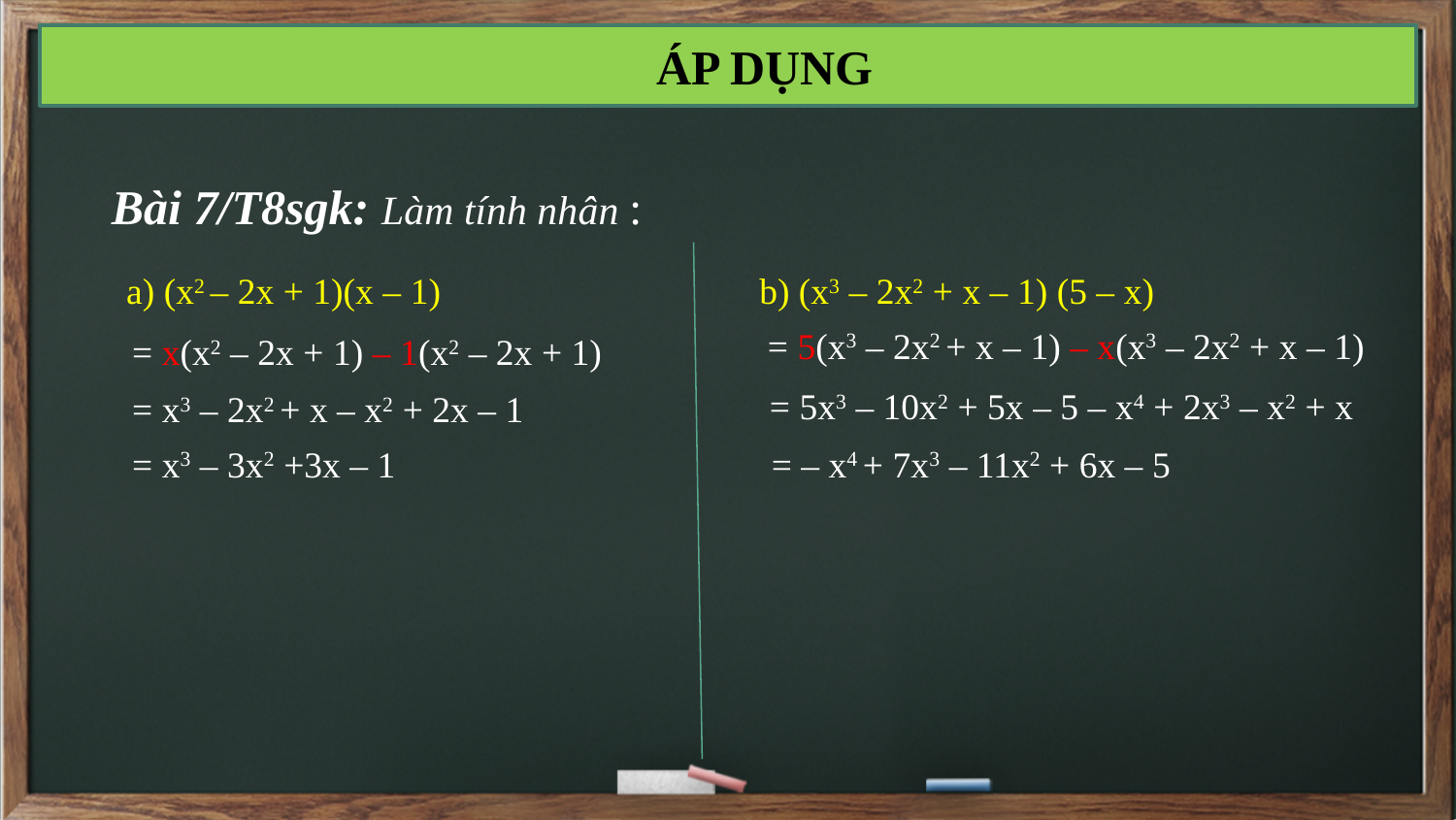

ÁP DỤNG
Bài 7/T8sgk: Làm tính nhân :
a) (x2 – 2x + 1)(x – 1)
b) (x3 – 2x2 + x – 1) (5 – x)
= 5(x3 – 2x2 + x – 1) – x(x3 – 2x2 + x – 1)
= x(x2 – 2x + 1) – 1(x2 – 2x + 1)
= 5x3 – 10x2 + 5x – 5 – x4 + 2x3 – x2 + x
= x3 – 2x2 + x – x2 + 2x – 1
= x3 – 3x2 +3x – 1
= – x4 + 7x3 – 11x2 + 6x – 5